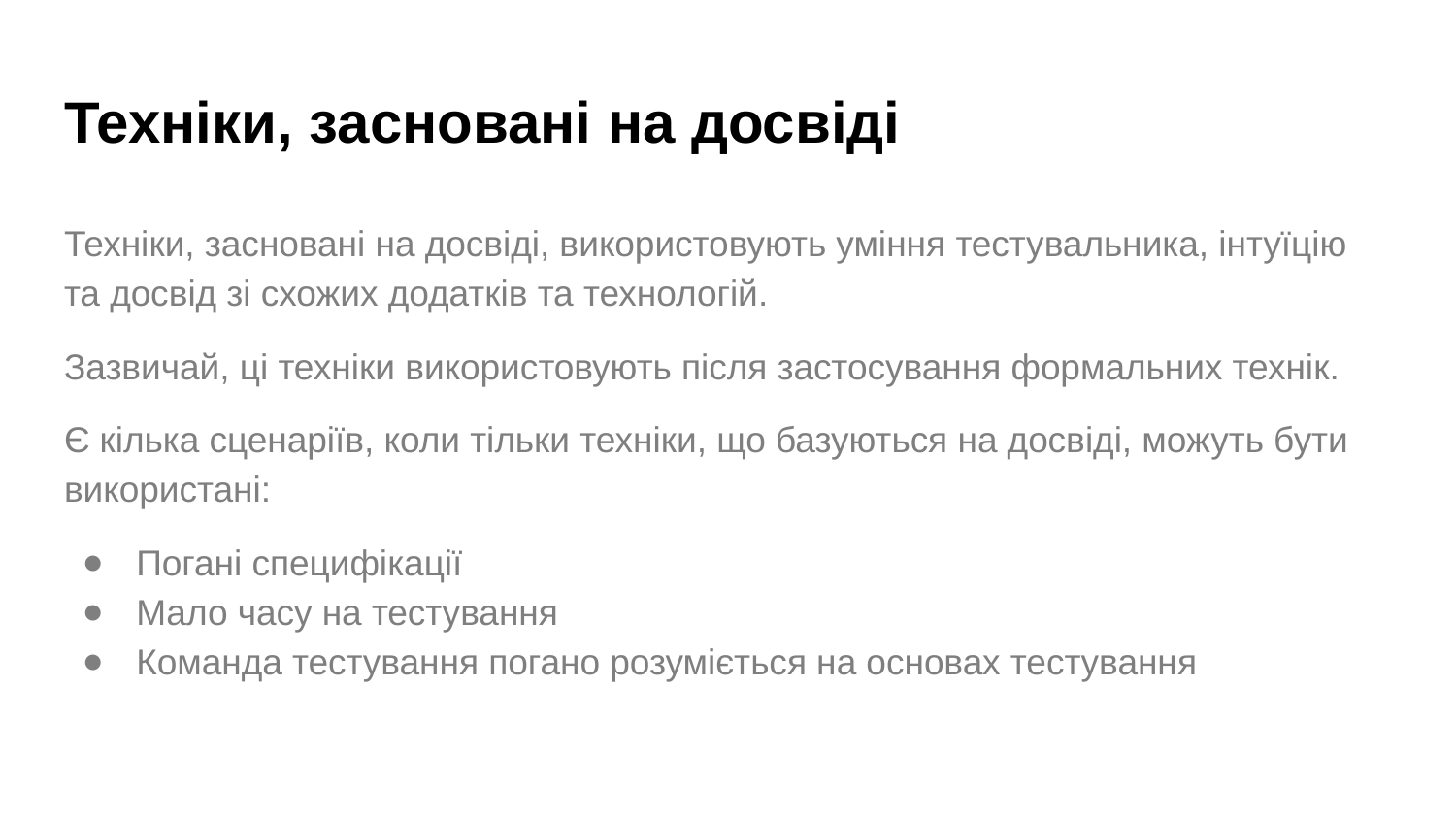

# Техніки, засновані на досвіді
Техніки, засновані на досвіді, використовують уміння тестувальника, інтуїцію та досвід зі схожих додатків та технологій.
Зазвичай, ці техніки використовують після застосування формальних технік.
Є кілька сценаріїв, коли тільки техніки, що базуються на досвіді, можуть бути використані:
Погані специфікації
Мало часу на тестування
Команда тестування погано розуміється на основах тестування